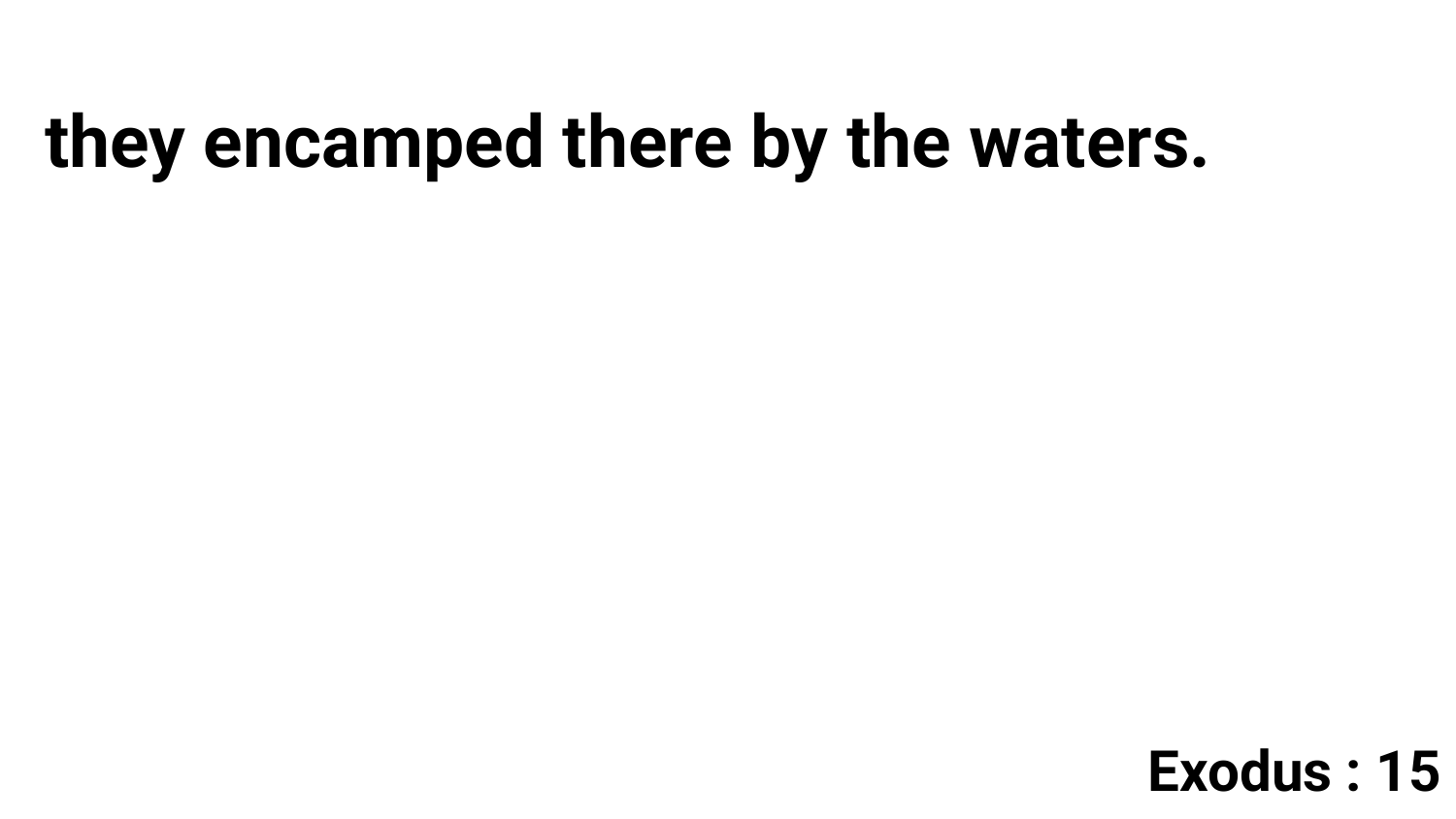

they encamped there by the waters.
Exodus : 15